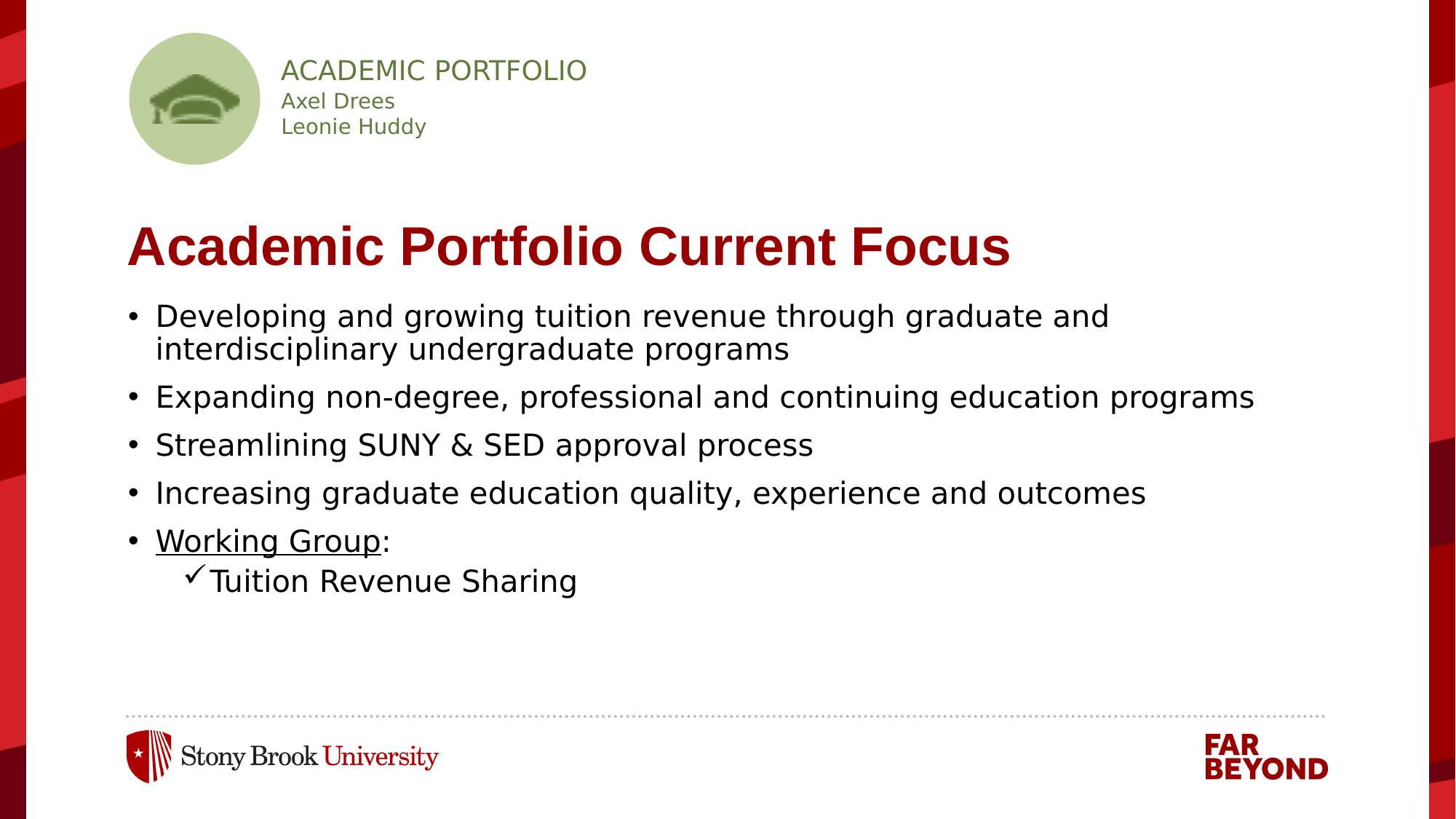

ACADEMIC PORTFOLIO
Axel Drees
Leonie Huddy
# Academic Portfolio Current Focus
Developing and growing tuition revenue through graduate and
interdisciplinary undergraduate programs
Expanding non-degree, professional and continuing education programs
Streamlining SUNY & SED approval process
Increasing graduate education quality, experience and outcomes
Working Group:
Tuition Revenue Sharing